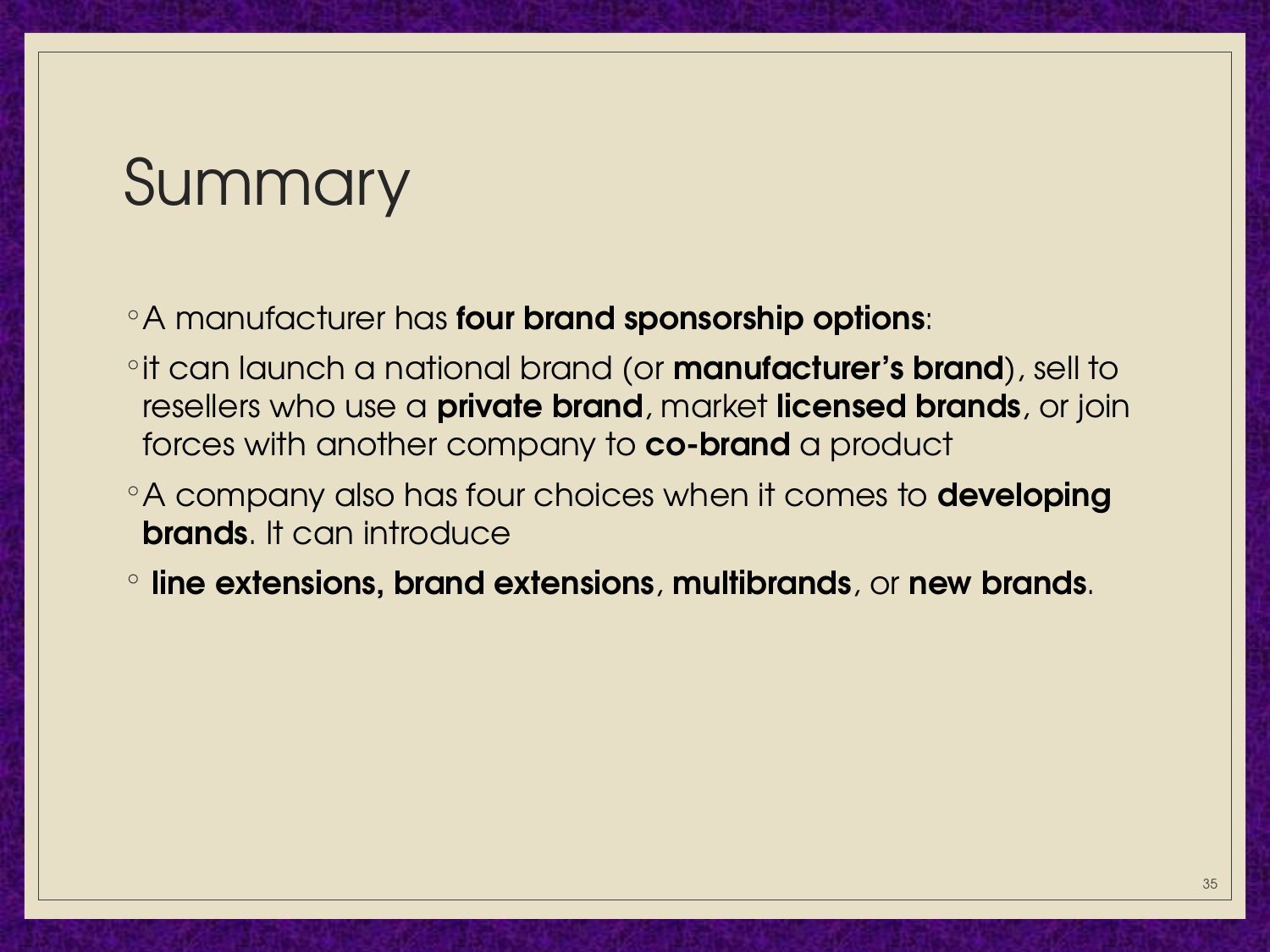

# Summary
A manufacturer has four brand sponsorship options:
it can launch a national brand (or manufacturer’s brand), sell to resellers who use a private brand, market licensed brands, or join forces with another company to co-brand a product
A company also has four choices when it comes to developing brands. It can introduce
 line extensions, brand extensions, multibrands, or new brands.
35